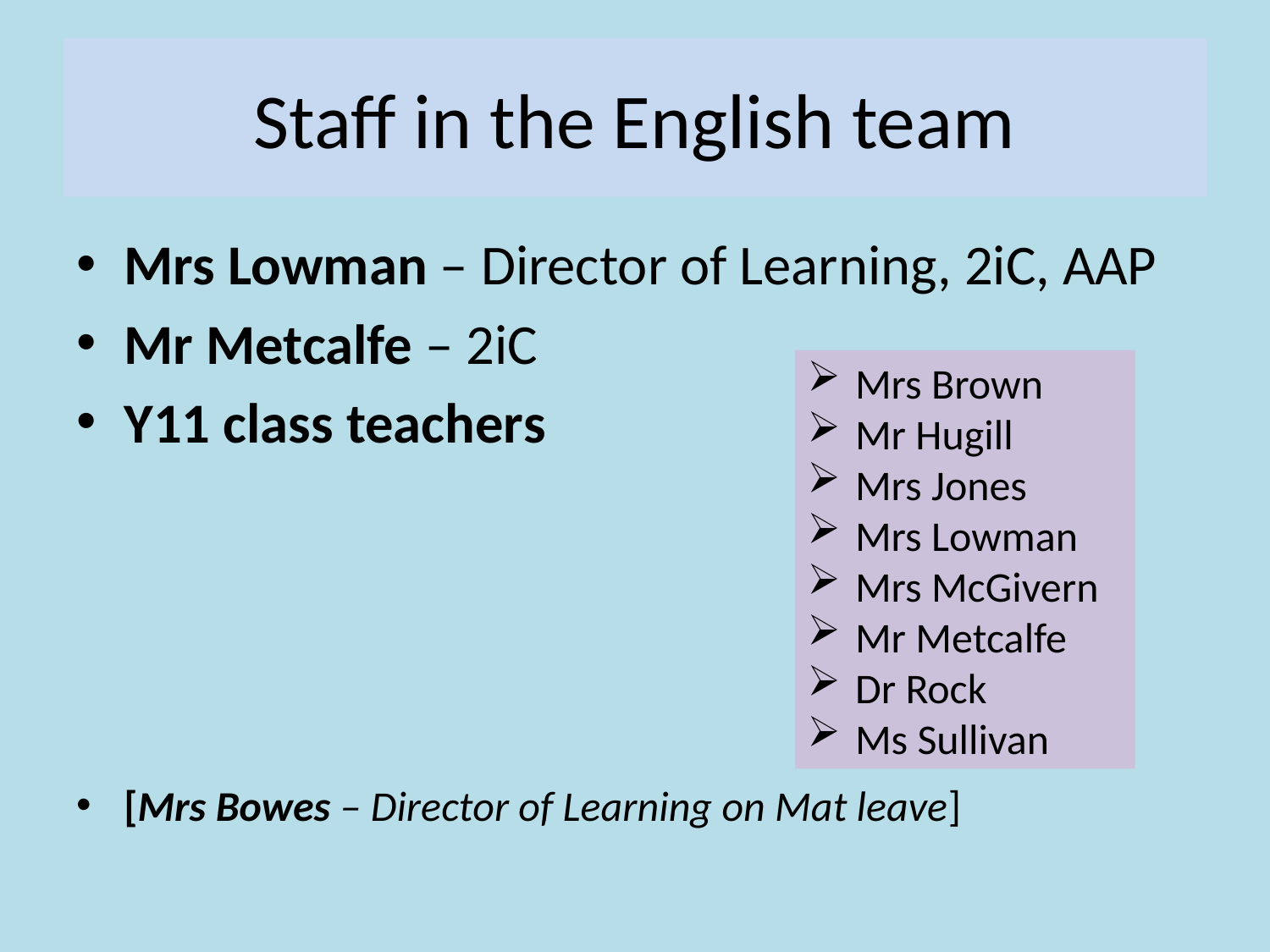

# Staff in the English team
Mrs Lowman – Director of Learning, 2iC, AAP
Mr Metcalfe – 2iC
Y11 class teachers

[Mrs Bowes – Director of Learning on Mat leave]

Mrs Brown
Mr Hugill
Mrs Jones
Mrs Lowman
Mrs McGivern
Mr Metcalfe
Dr Rock
Ms Sullivan